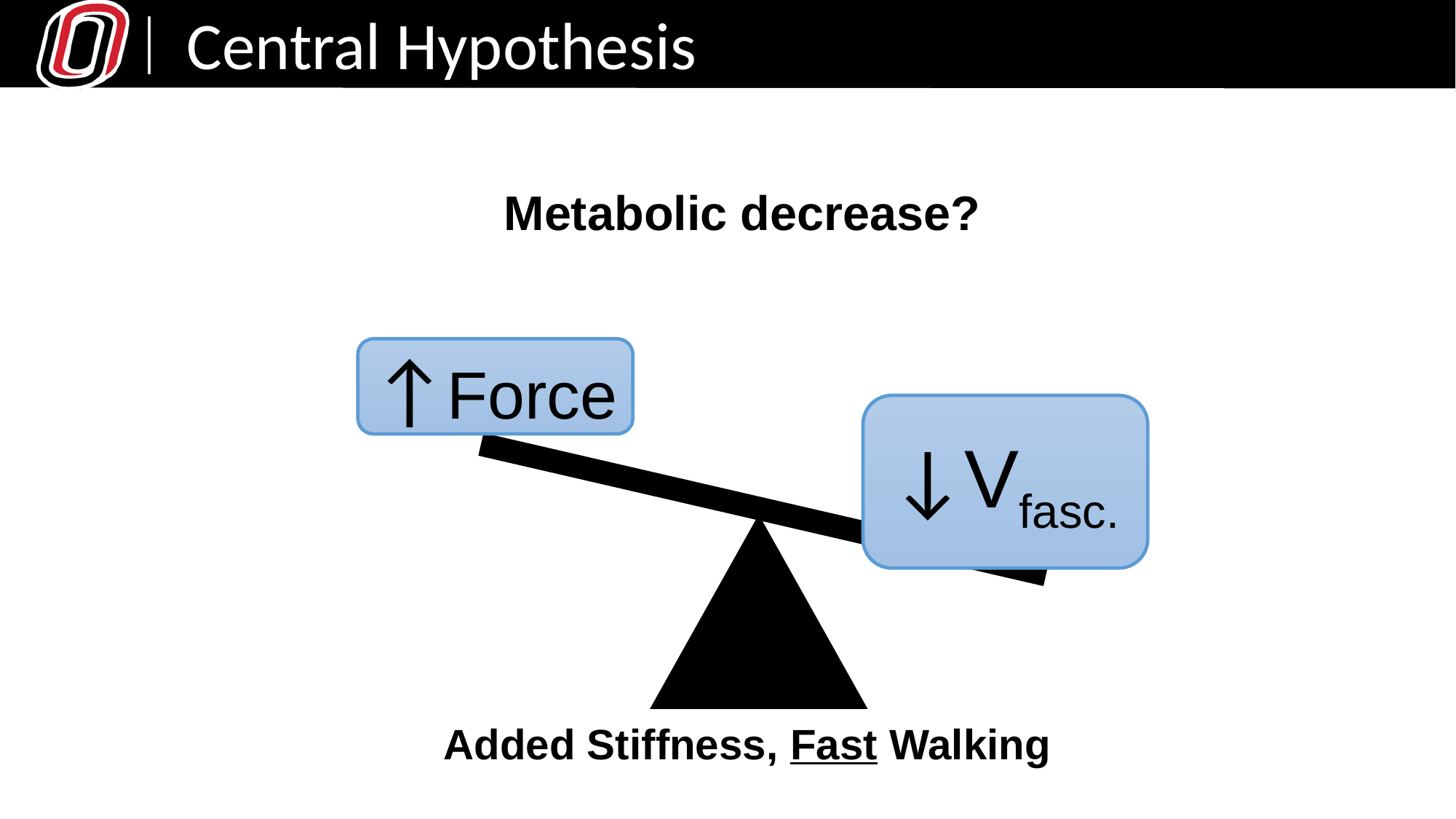

# Central Hypothesis
Metabolic decrease?

↑Force
↓Vfasc.

M.C.
Added Stiffness, Fast Walking